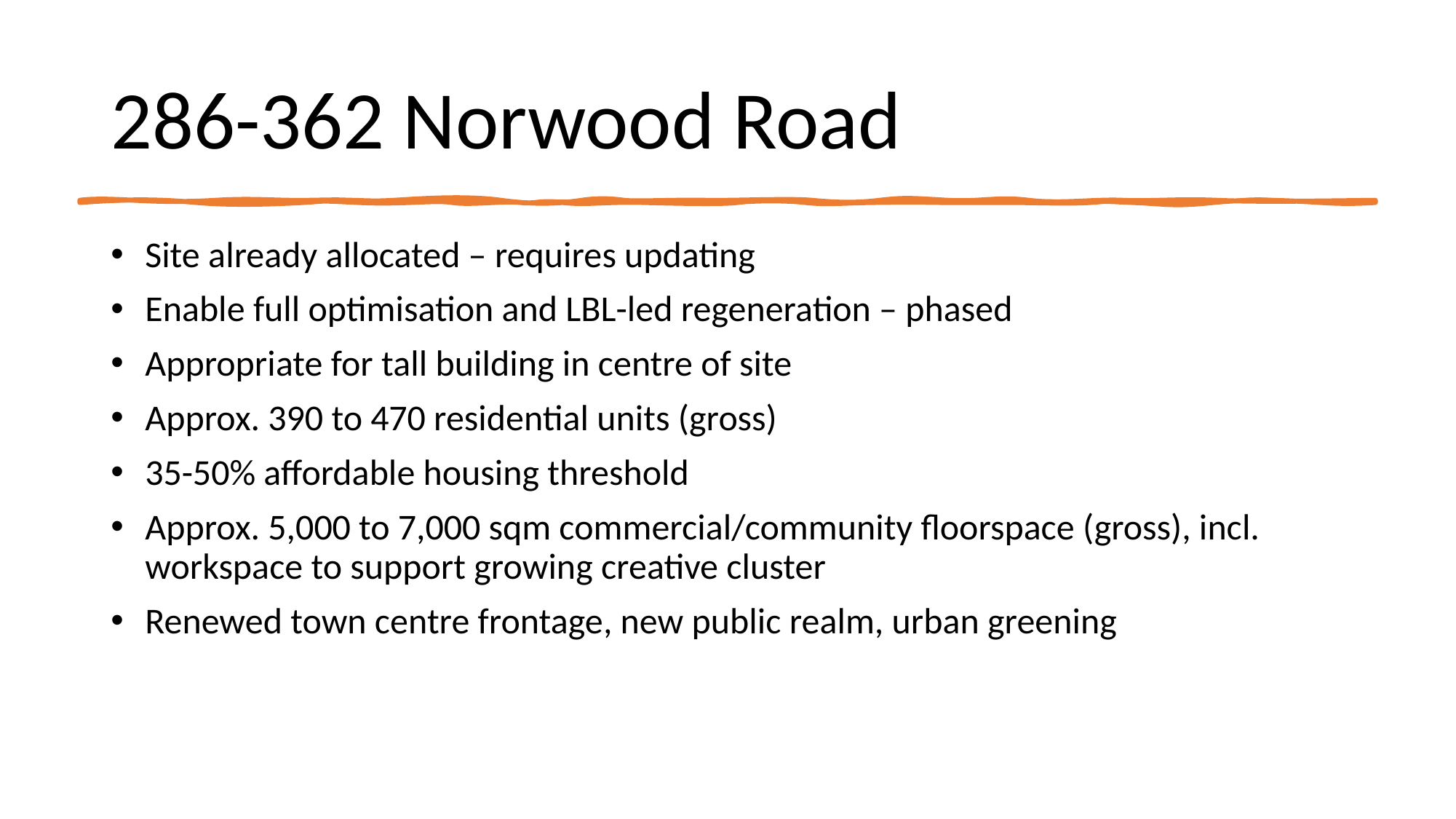

# 286-362 Norwood Road

Site already allocated – requires updating
Enable full optimisation and LBL-led regeneration – phased
Appropriate for tall building in centre of site
Approx. 390 to 470 residential units (gross)
35-50% affordable housing threshold
Approx. 5,000 to 7,000 sqm commercial/community floorspace (gross), incl. workspace to support growing creative cluster
Renewed town centre frontage, new public realm, urban greening